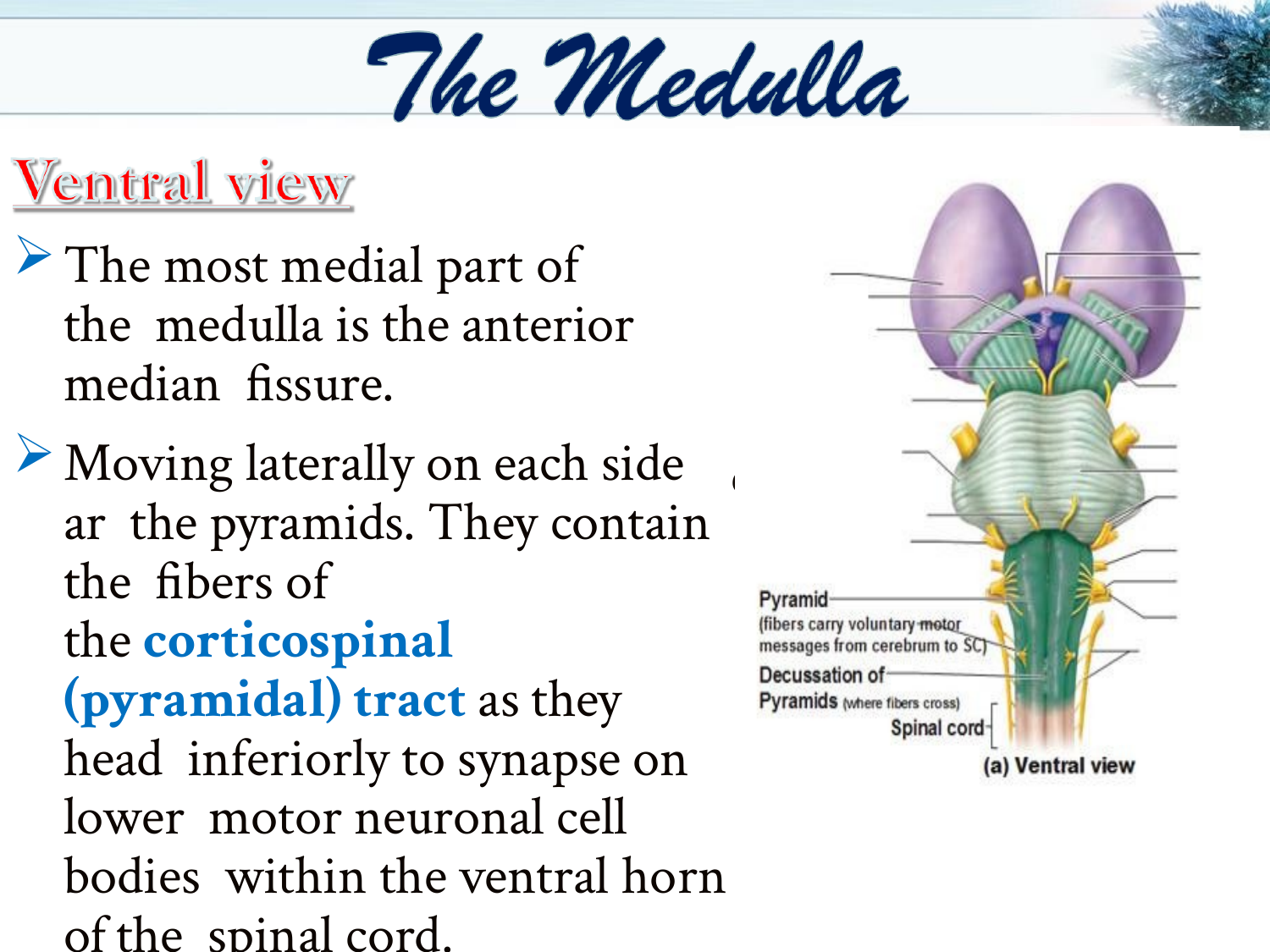

e

The most medial part of	the  medulla is the anterior median  fissure.
Moving laterally on each side ar  the pyramids. They contain the  fibers of	the corticospinal  (pyramidal) tract as they head  inferiorly to synapse on lower  motor neuronal cell bodies  within the ventral horn of	the  spinal cord.